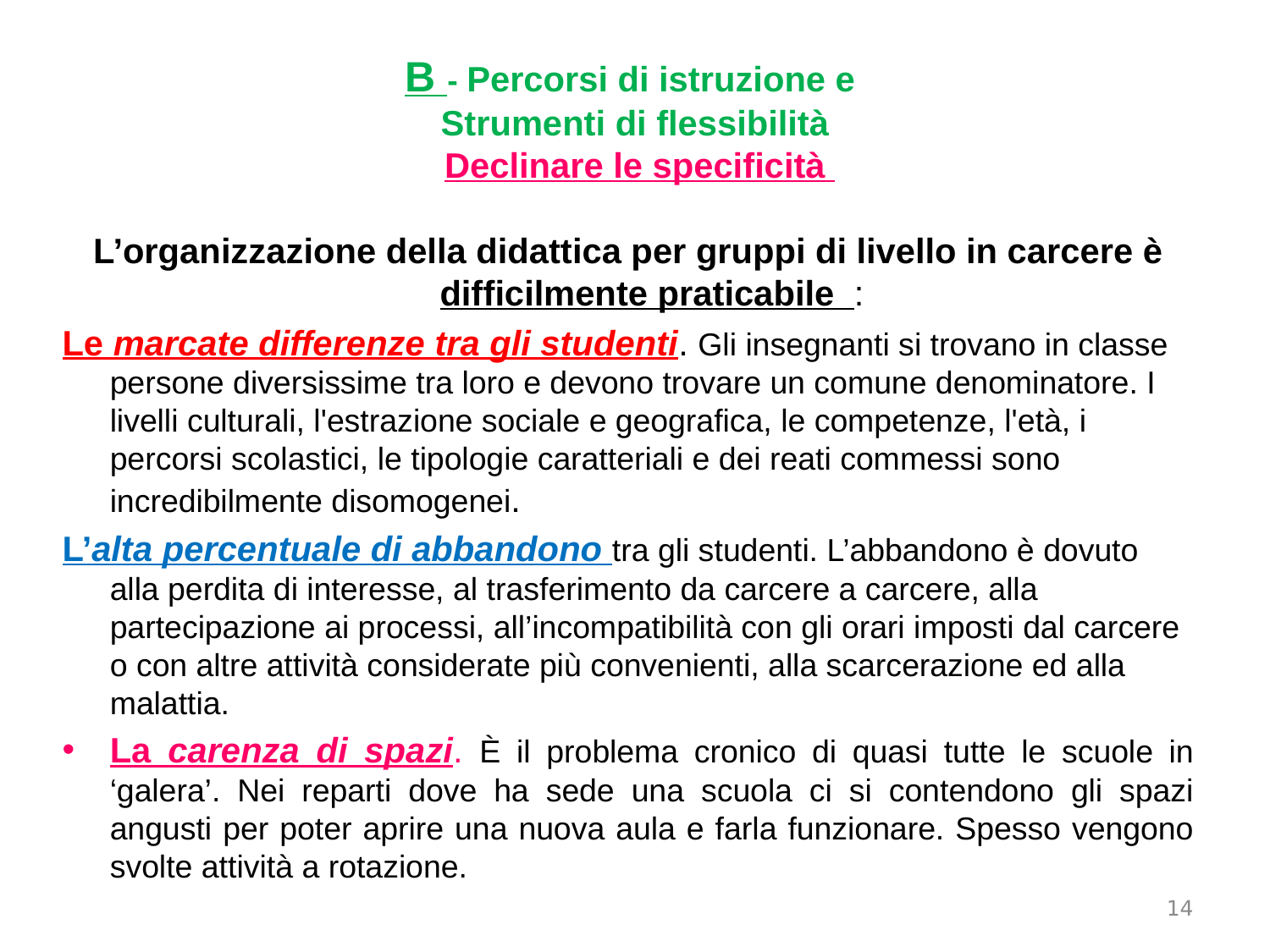

# B - Percorsi di istruzione e Strumenti di flessibilità Declinare le specificità
L’organizzazione della didattica per gruppi di livello in carcere è difficilmente praticabile  :
Le marcate differenze tra gli studenti. Gli insegnanti si trovano in classe persone diversissime tra loro e devono trovare un comune denominatore. I livelli culturali, l'estrazione sociale e geografica, le competenze, l'età, i percorsi scolastici, le tipologie caratteriali e dei reati commessi sono incredibilmente disomogenei.
L’alta percentuale di abbandono tra gli studenti. L’abbandono è dovuto alla perdita di interesse, al trasferimento da carcere a carcere, alla partecipazione ai processi, all’incompatibilità con gli orari imposti dal carcere o con altre attività considerate più convenienti, alla scarcerazione ed alla malattia.
La carenza di spazi. È il problema cronico di quasi tutte le scuole in ‘galera’. Nei reparti dove ha sede una scuola ci si contendono gli spazi angusti per poter aprire una nuova aula e farla funzionare. Spesso vengono svolte attività a rotazione.

14